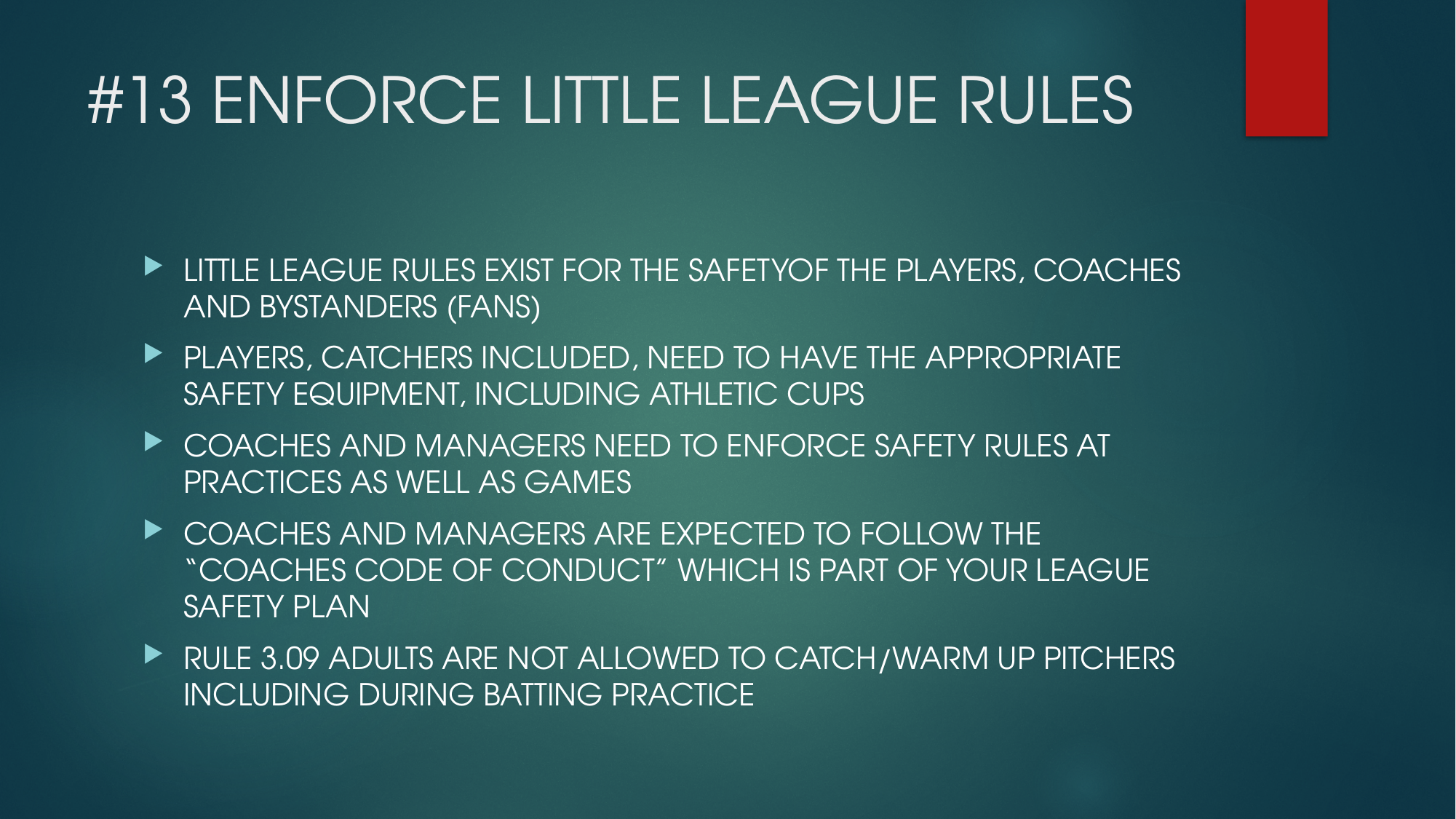

# #13 ENFORCE LITTLE LEAGUE RULES
LITTLE LEAGUE RULES EXIST FOR THE SAFETYOF THE PLAYERS, COACHES AND BYSTANDERS (FANS)
PLAYERS, CATCHERS INCLUDED, NEED TO HAVE THE APPROPRIATE SAFETY EQUIPMENT, INCLUDING ATHLETIC CUPS
COACHES AND MANAGERS NEED TO ENFORCE SAFETY RULES AT PRACTICES AS WELL AS GAMES
COACHES AND MANAGERS ARE EXPECTED TO FOLLOW THE “COACHES CODE OF CONDUCT” WHICH IS PART OF YOUR LEAGUE SAFETY PLAN
RULE 3.09 ADULTS ARE NOT ALLOWED TO CATCH/WARM UP PITCHERS INCLUDING DURING BATTING PRACTICE